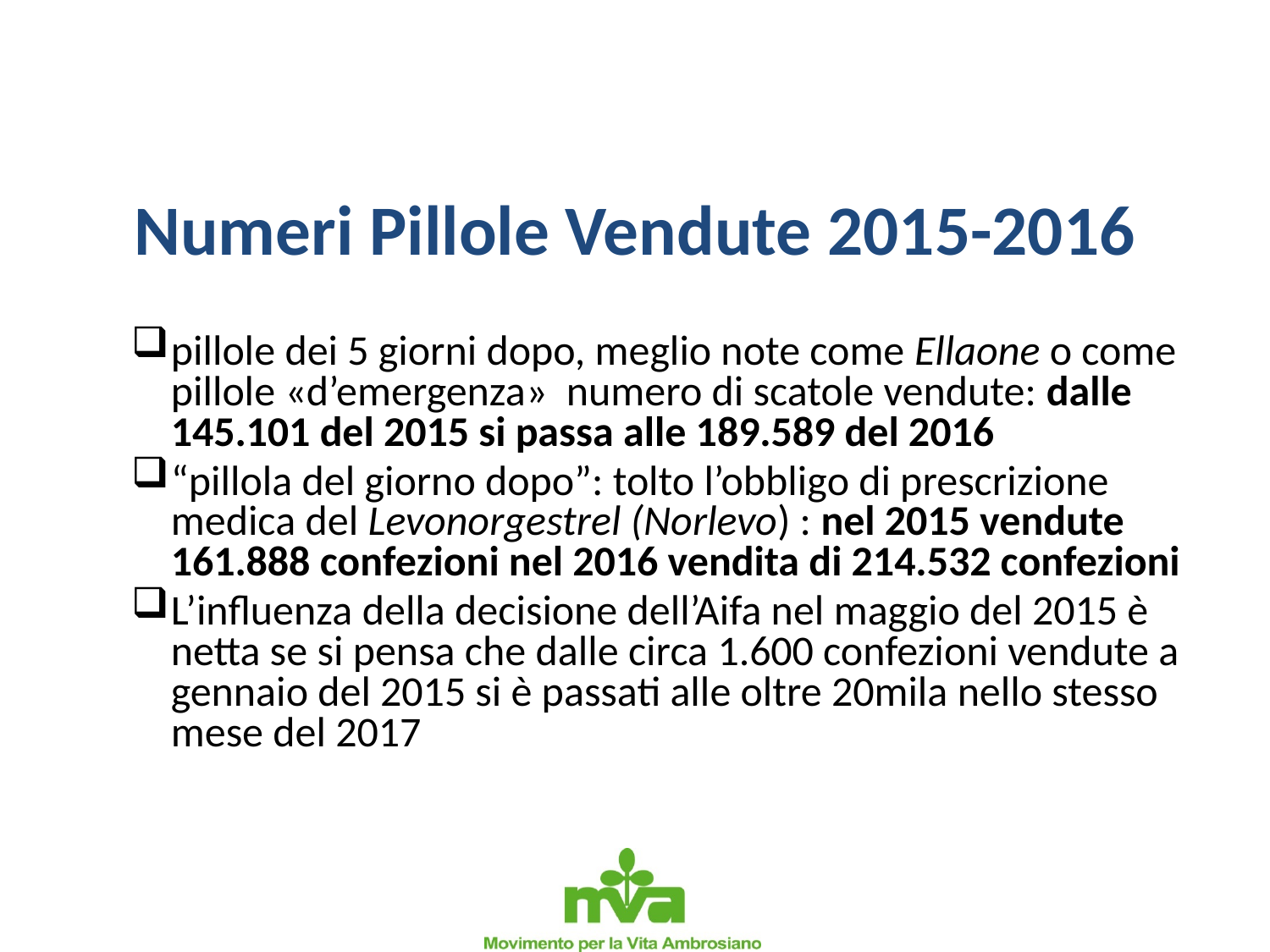

# Numeri Pillole Vendute 2015-2016
pillole dei 5 giorni dopo, meglio note come Ellaone o come pillole «d’emergenza»  numero di scatole vendute: dalle 145.101 del 2015 si passa alle 189.589 del 2016
“pillola del giorno dopo”: tolto l’obbligo di prescrizione medica del Levonorgestrel (Norlevo) : nel 2015 vendute 161.888 confezioni nel 2016 vendita di 214.532 confezioni
L’influenza della decisione dell’Aifa nel maggio del 2015 è netta se si pensa che dalle circa 1.600 confezioni vendute a gennaio del 2015 si è passati alle oltre 20mila nello stesso mese del 2017